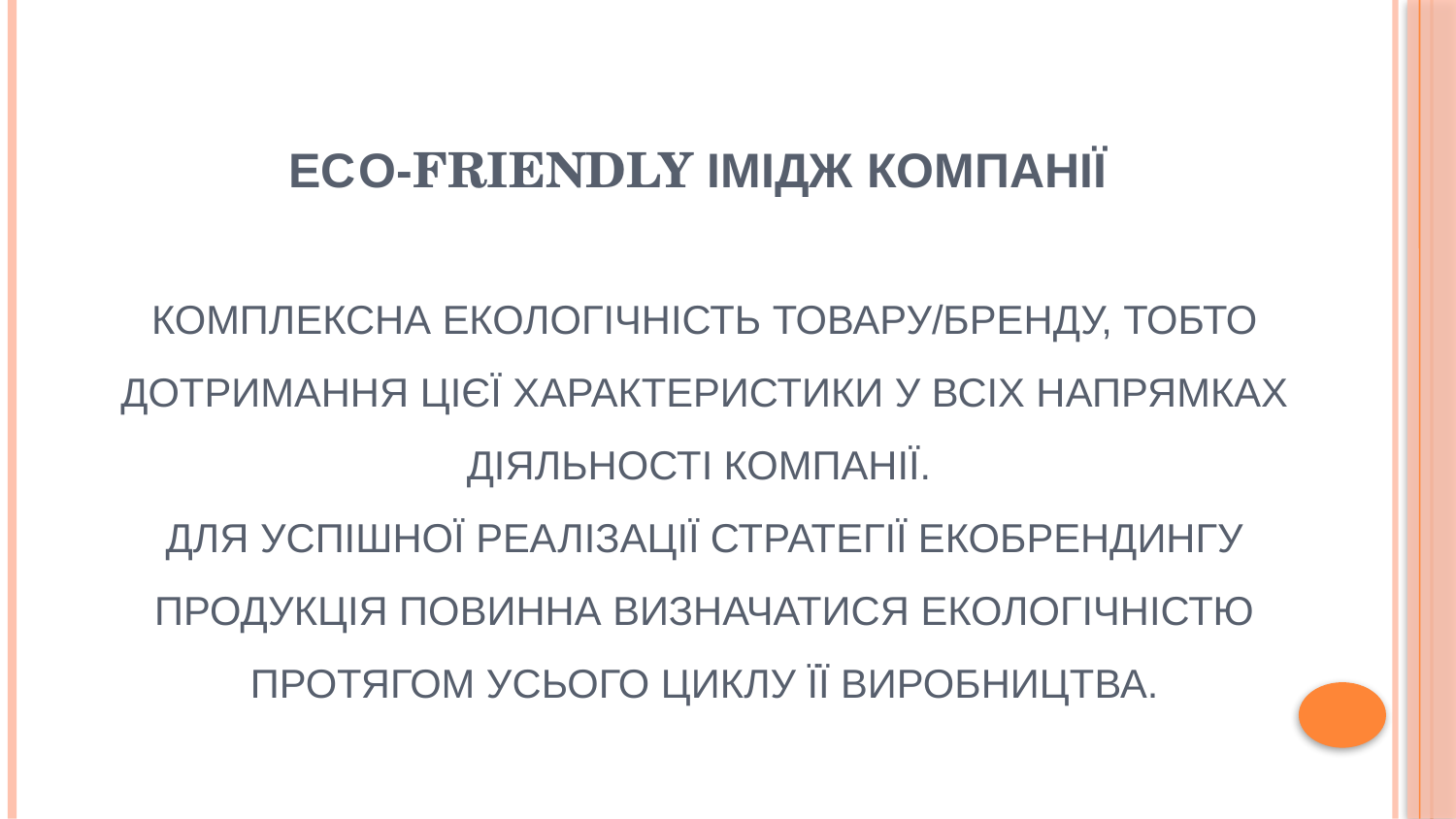

# еcо-friendly імідж компанії комплексна екологічність товару/бренду, тобто дотримання цієї характеристики у всіх напрямках діяльності компанії. Для успішної реалізації стратегії екобрендингу продукція повинна визначатися екологічністю протягом усього циклу її виробництва.